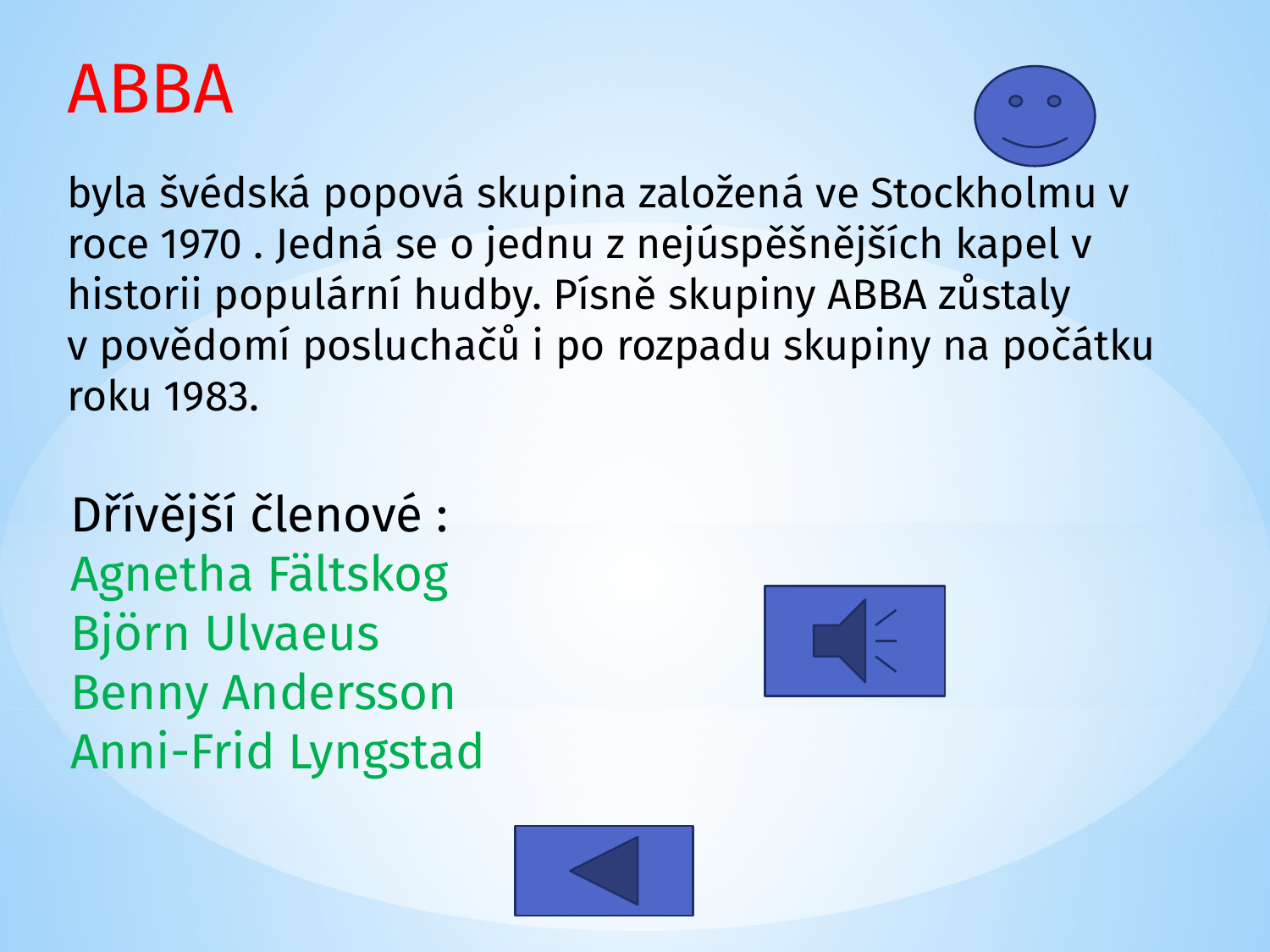

ABBA
byla švédská popová skupina založená ve Stockholmu v roce 1970 . Jedná se o jednu z nejúspěšnějších kapel v historii populární hudby. Písně skupiny ABBA zůstaly v povědomí posluchačů i po rozpadu skupiny na počátku roku 1983.

Dřívější členové :
Agnetha Fältskog
Björn Ulvaeus
Benny Andersson
Anni-Frid Lyngstad